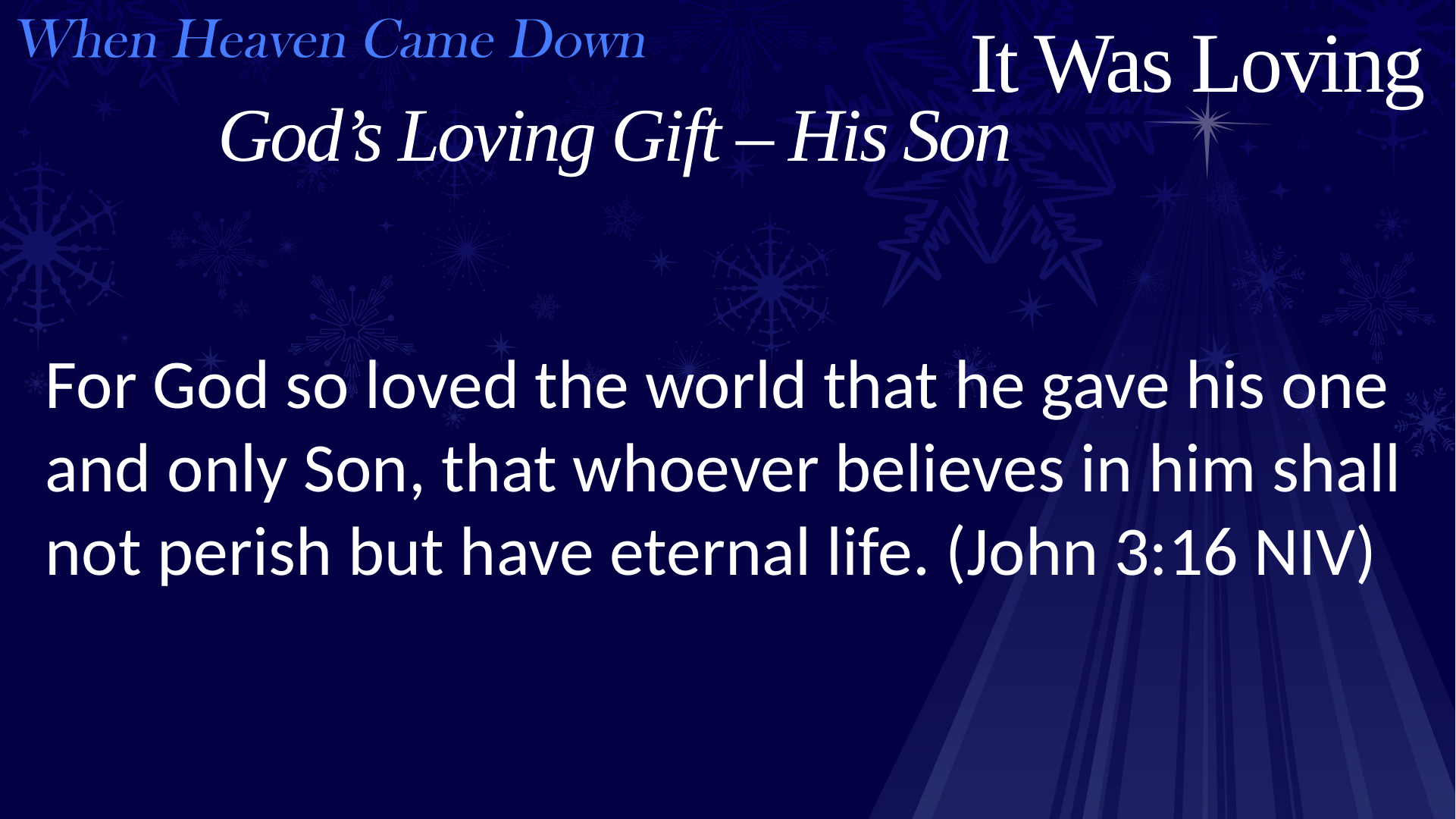

It Was Loving
God’s Loving Gift – His Son
For God so loved the world that he gave his one and only Son, that whoever believes in him shall not perish but have eternal life. (John 3:16 NIV)